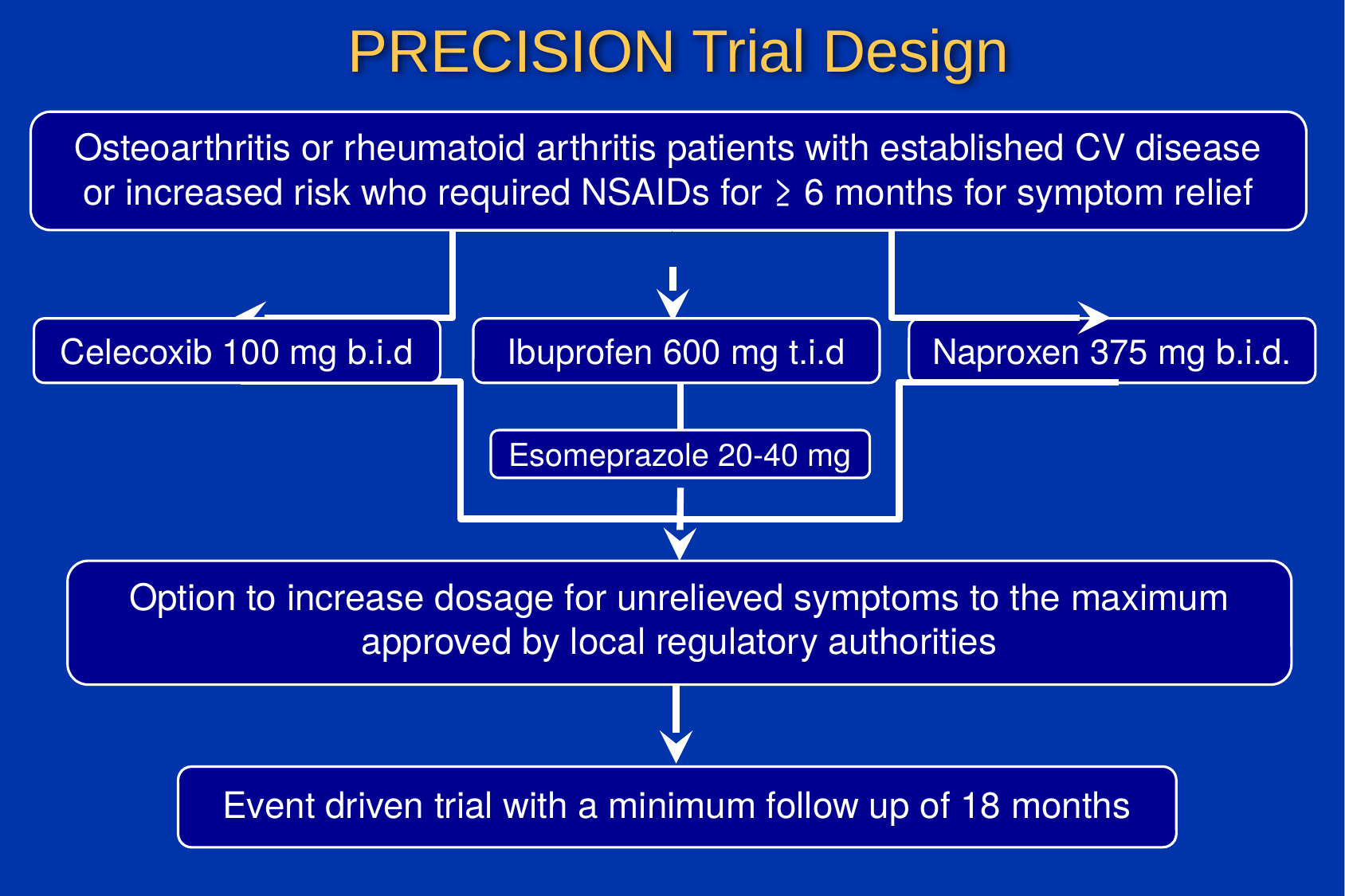

# PRECISION Trial Design
Osteoarthritis or rheumatoid arthritis patients with established CV disease
or increased risk who required NSAIDs for ≥ 6 months for symptom relief
Celecoxib 100 mg b.i.d
Ibuprofen 600 mg t.i.d
Naproxen 375 mg b.i.d.
Esomeprazole 20-40 mg
Option to increase dosage for unrelieved symptoms to the maximum approved by local regulatory authorities
Event driven trial with a minimum follow up of 18 months